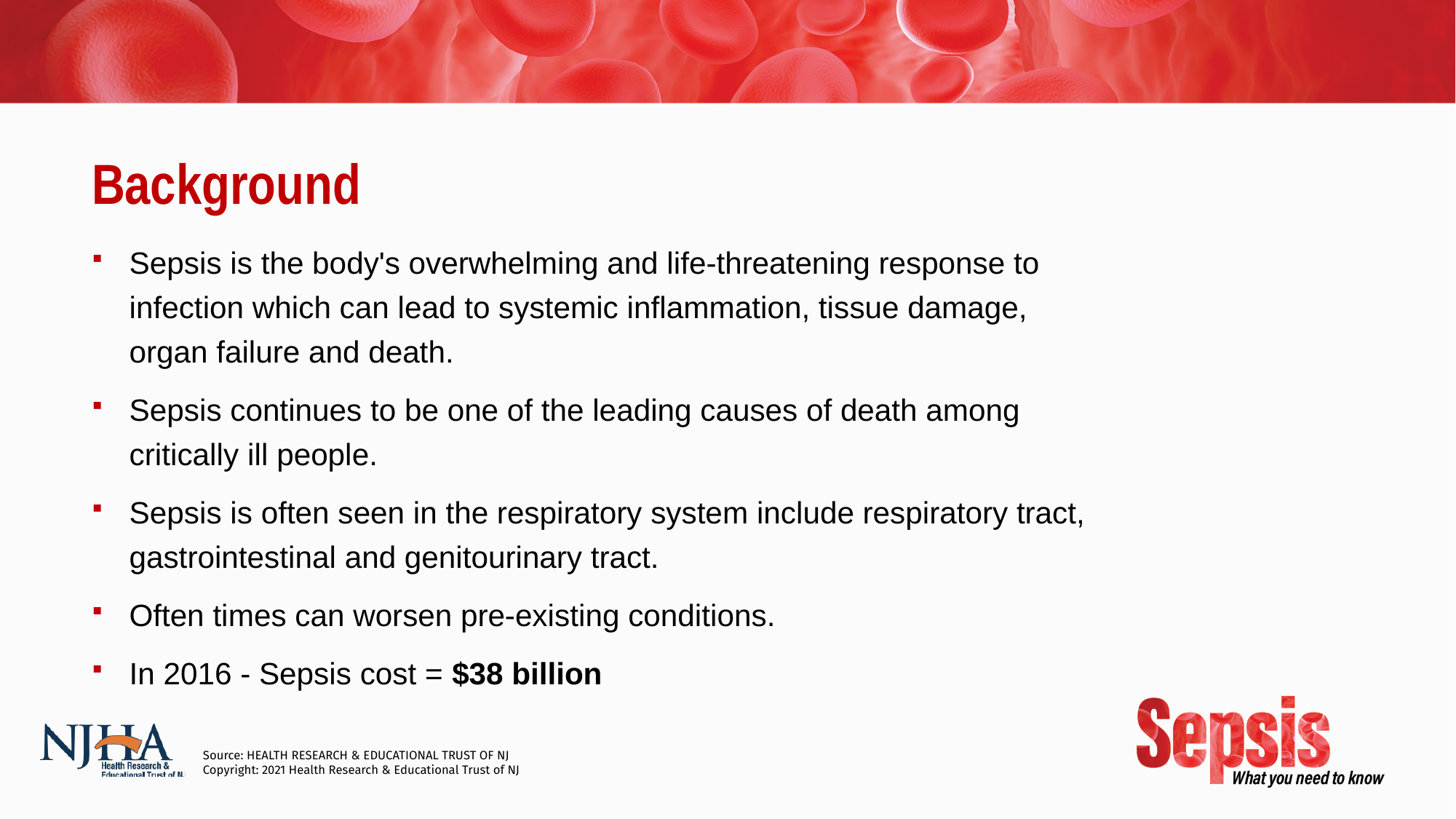

# Background
Sepsis is the body's overwhelming and life-threatening response to infection which can lead to systemic inflammation, tissue damage, organ failure and death.
Sepsis continues to be one of the leading causes of death among critically ill people.
Sepsis is often seen in the respiratory system include respiratory tract, gastrointestinal and genitourinary tract.
Often times can worsen pre-existing conditions.
In 2016 - Sepsis cost = $38 billion